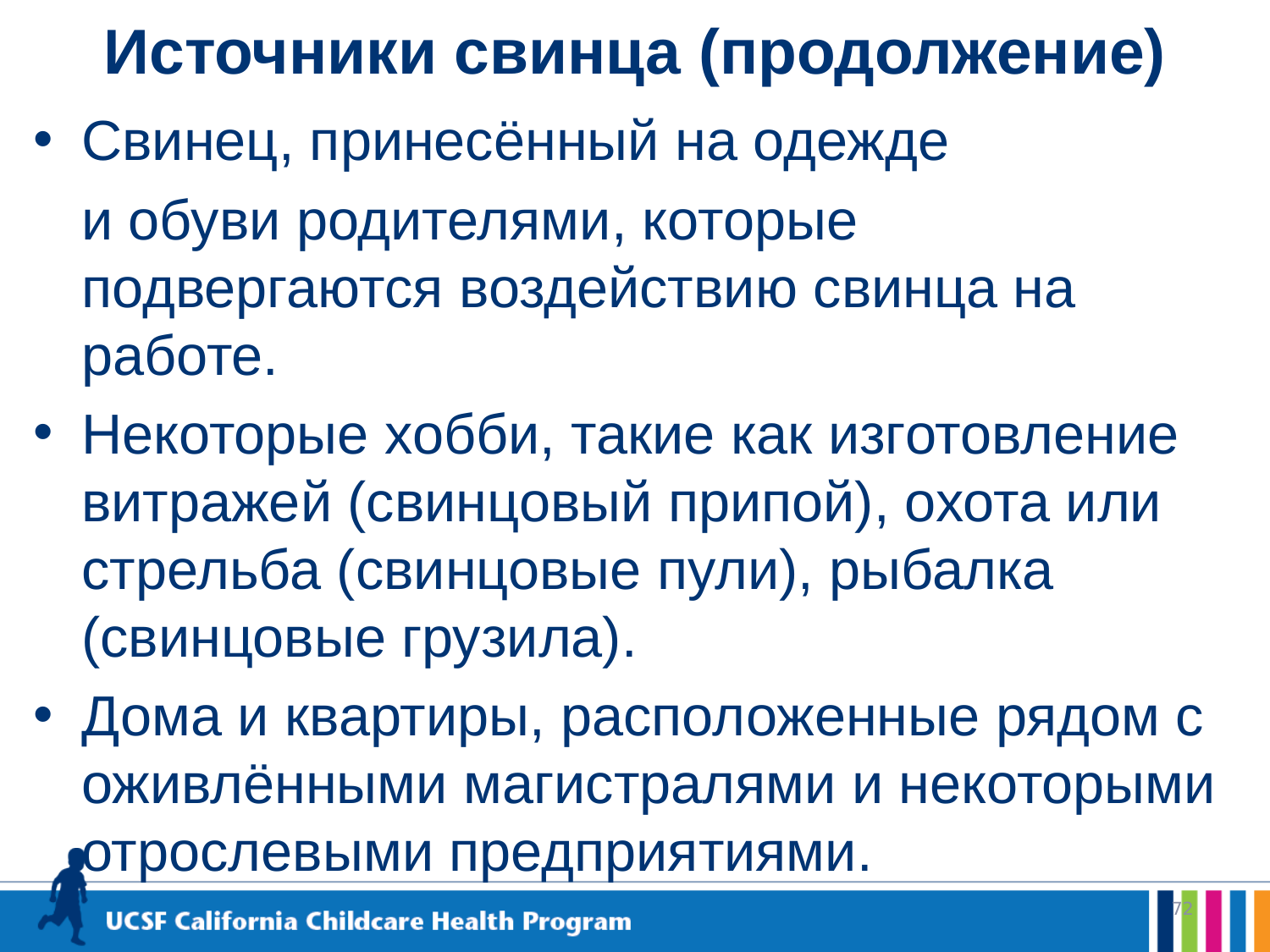

# Источники свинца (продолжение)
Свинец, принесённый на одежде
	и обуви родителями, которые подвергаются воздействию свинца на работе.
Некоторые хобби, такие как изготовление витражей (свинцовый припой), охота или стрельба (свинцовые пули), рыбалка (свинцовые грузила).
Дома и квартиры, расположенные рядом с оживлёнными магистралями и некоторыми  отрослевыми предприятиями.
72